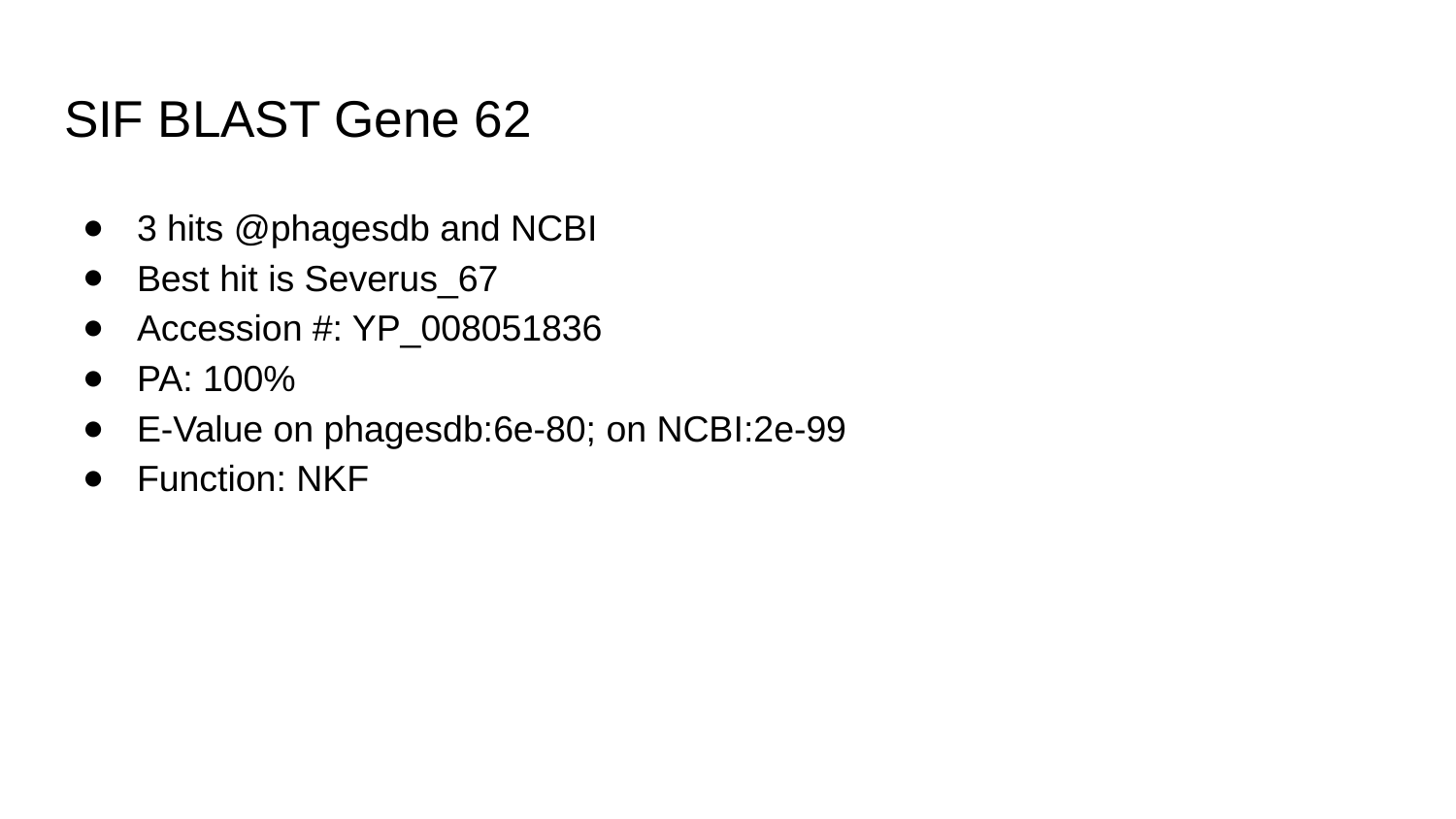

# SIF BLAST Gene 62
3 hits @phagesdb and NCBI
Best hit is Severus_67
Accession #: YP_008051836
PA: 100%
E-Value on phagesdb:6e-80; on NCBI:2e-99
Function: NKF